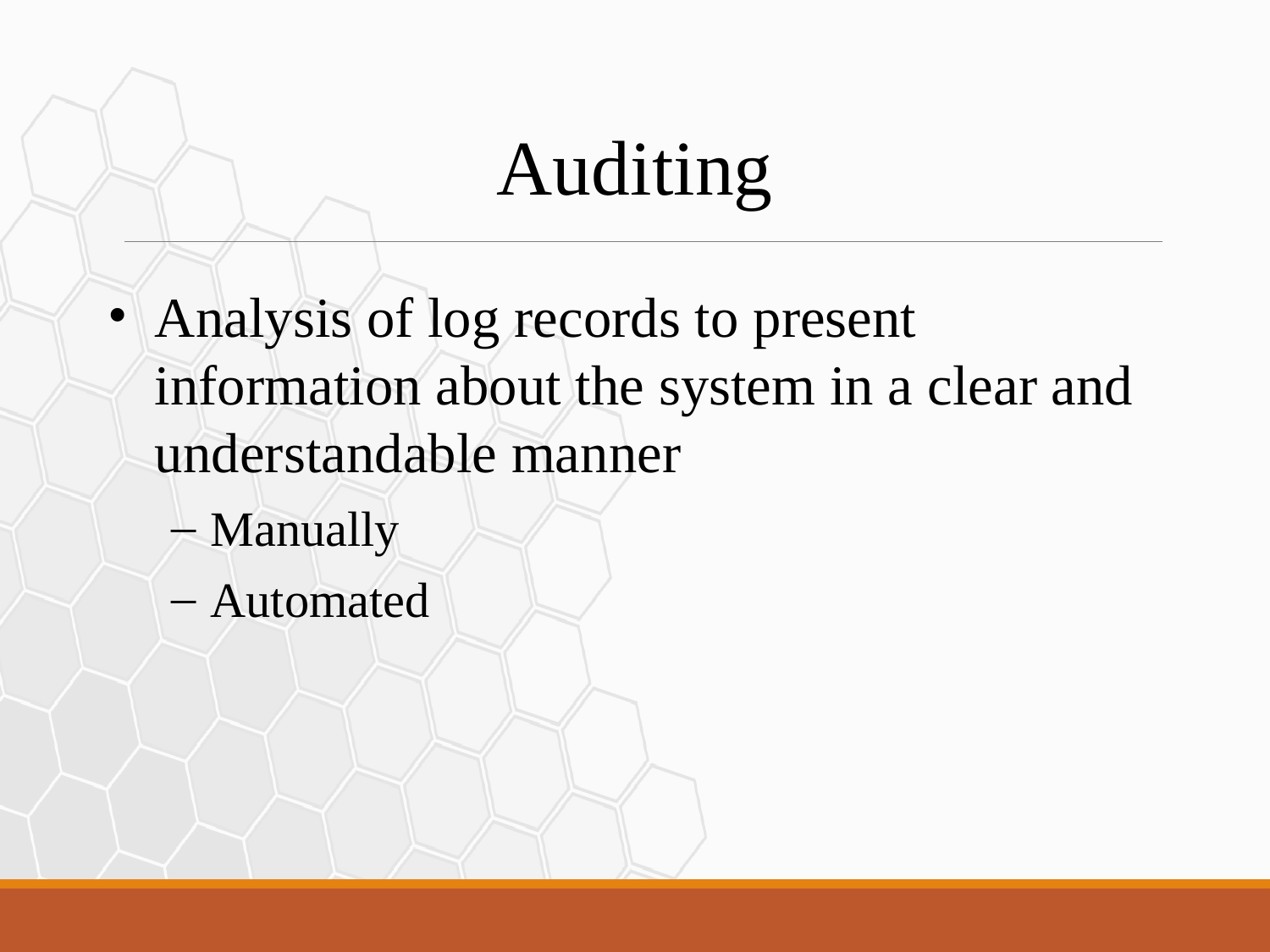

Auditing
Analysis of log records to present information about the system in a clear and understandable manner
Manually
Automated